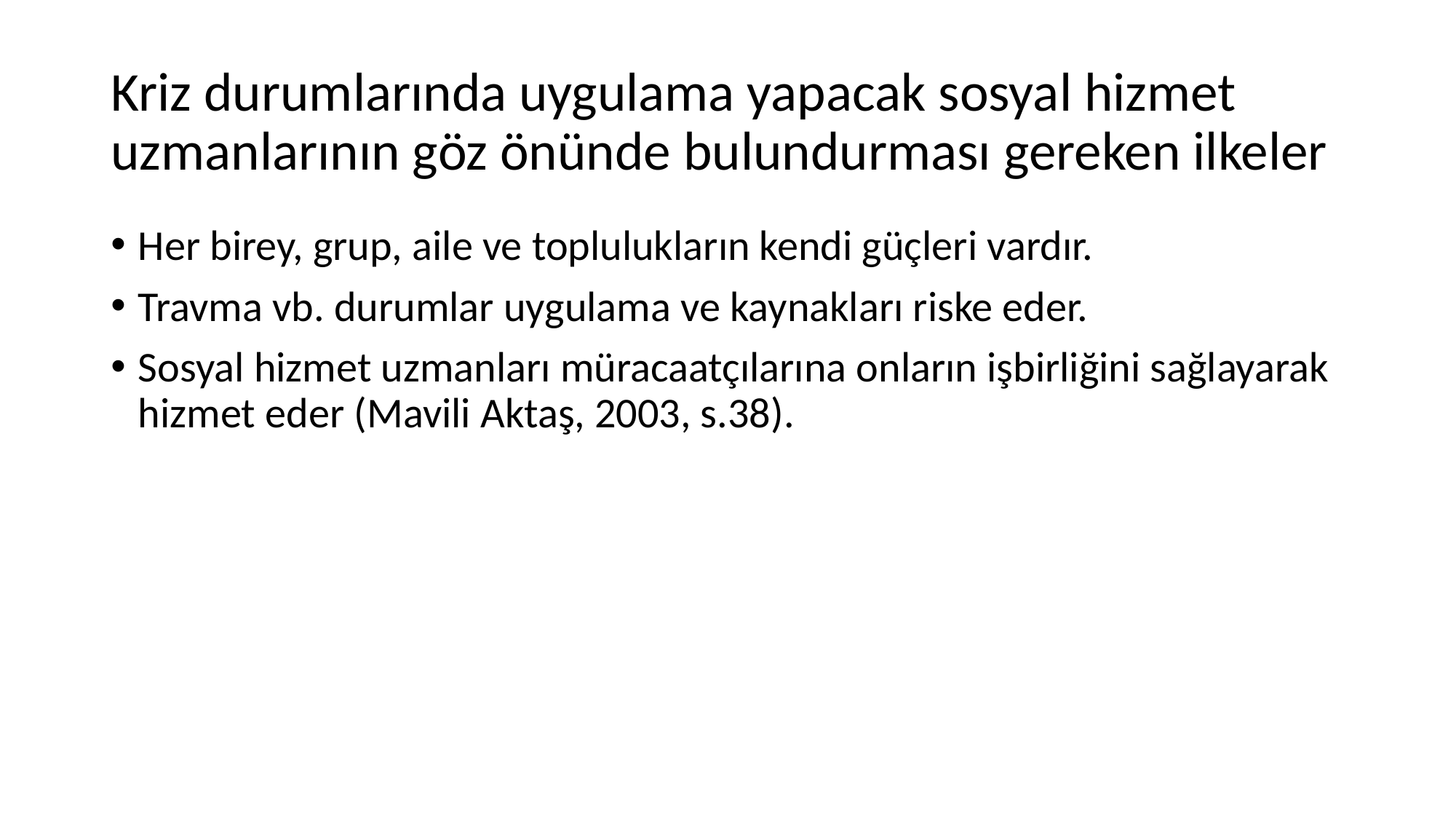

# Kriz durumlarında uygulama yapacak sosyal hizmet uzmanlarının göz önünde bulundurması gereken ilkeler
Her birey, grup, aile ve toplulukların kendi güçleri vardır.
Travma vb. durumlar uygulama ve kaynakları riske eder.
Sosyal hizmet uzmanları müracaatçılarına onların işbirliğini sağlayarak hizmet eder (Mavili Aktaş, 2003, s.38).